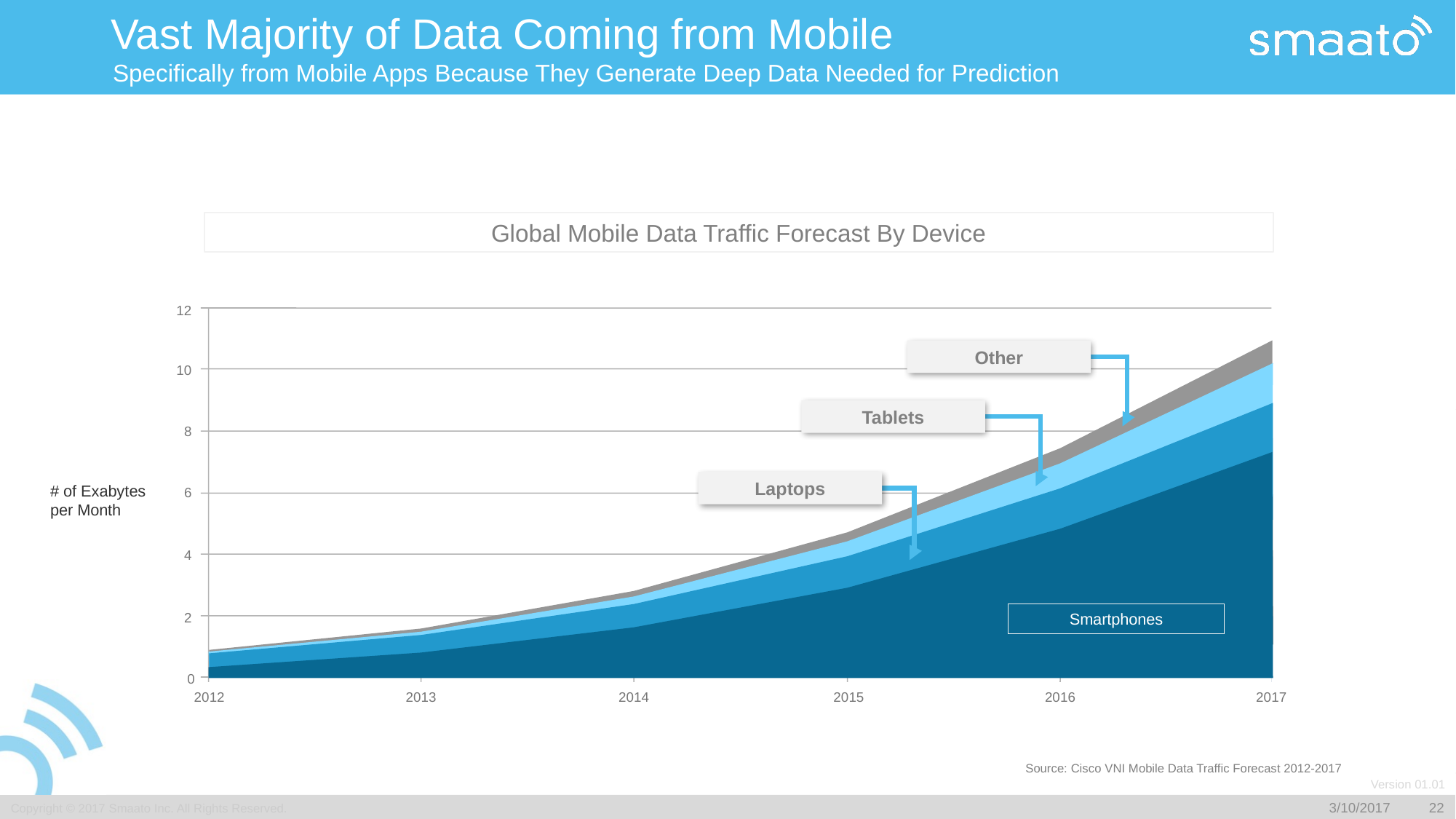

# Vast Majority of Data Coming from Mobile
Specifically from Mobile Apps Because They Generate Deep Data Needed for Prediction
Global Mobile Data Traffic Forecast By Device
12

Smartphones

Other
10
Tablets
8
Laptops
# of Exabytes per Month
6
4
2
0
2012
2013
2014
2015
2016
2017
Source: Cisco VNI Mobile Data Traffic Forecast 2012-2017
​Copyright © 2017 Smaato Inc. All Rights Reserved.
3/10/2017
22